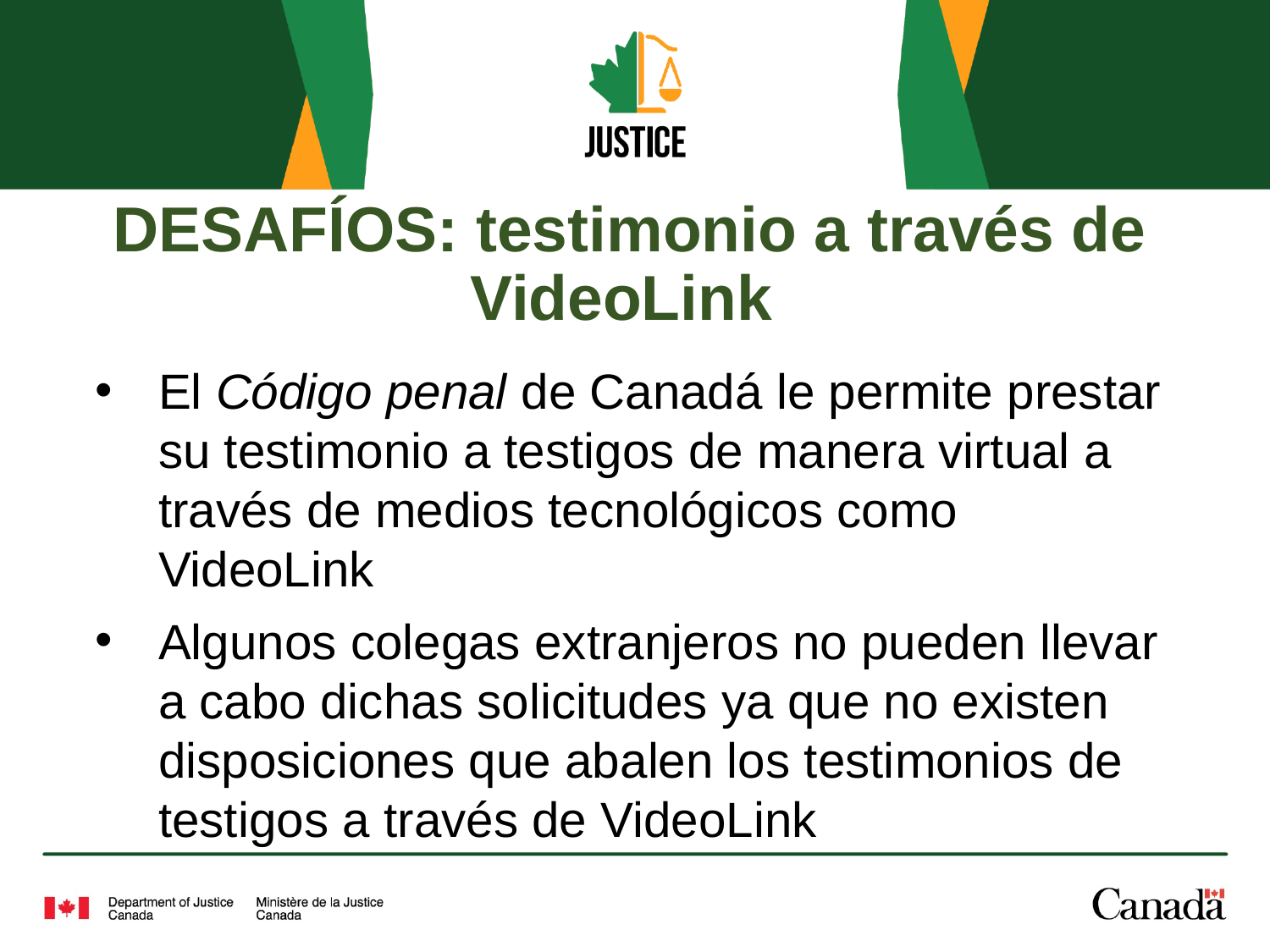

# DESAFÍOS: testimonio a través de VideoLink
El Código penal de Canadá le permite prestar su testimonio a testigos de manera virtual a través de medios tecnológicos como VideoLink
Algunos colegas extranjeros no pueden llevar a cabo dichas solicitudes ya que no existen disposiciones que abalen los testimonios de testigos a través de VideoLink